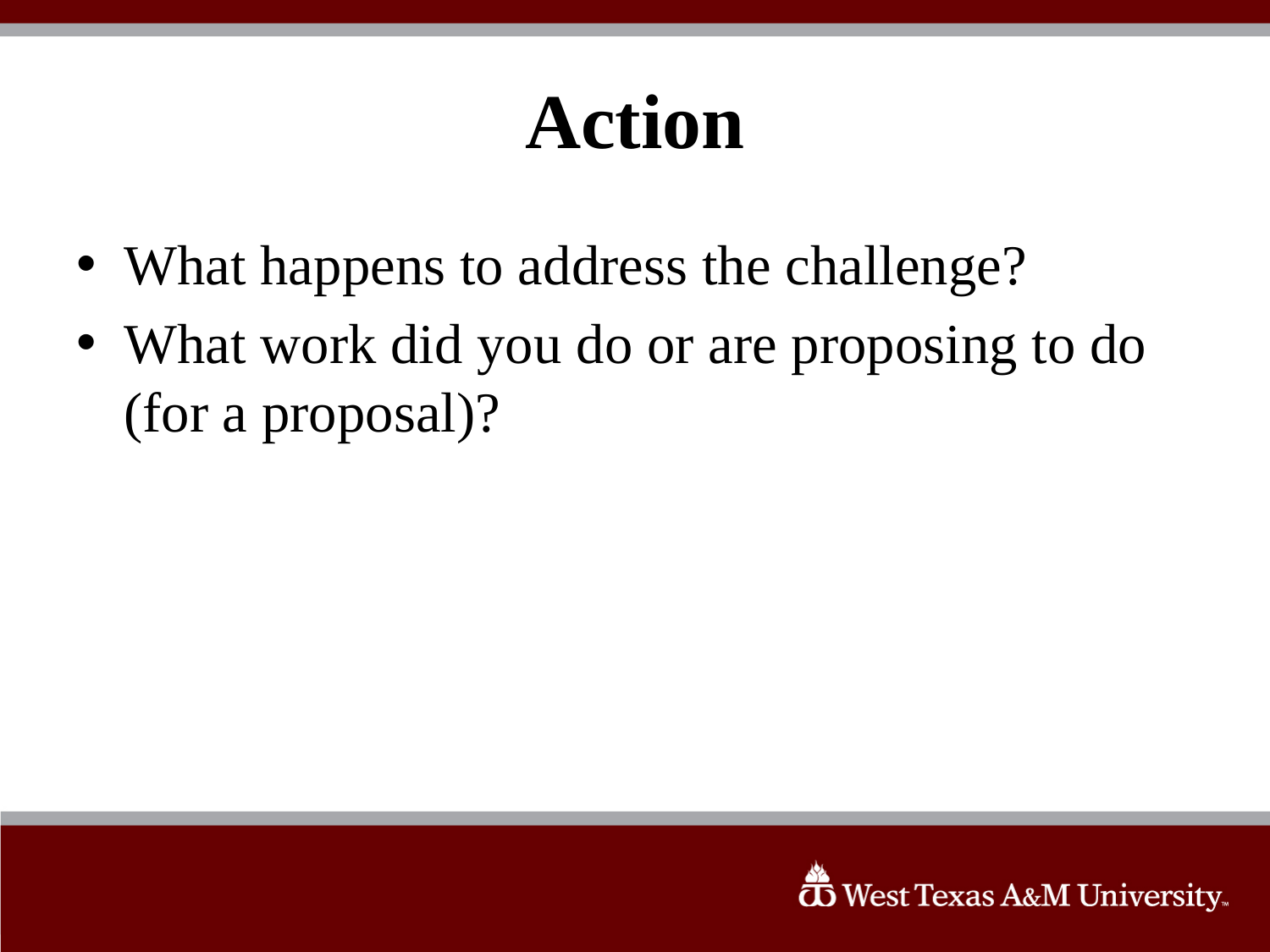

# Action
What happens to address the challenge?
What work did you do or are proposing to do (for a proposal)?